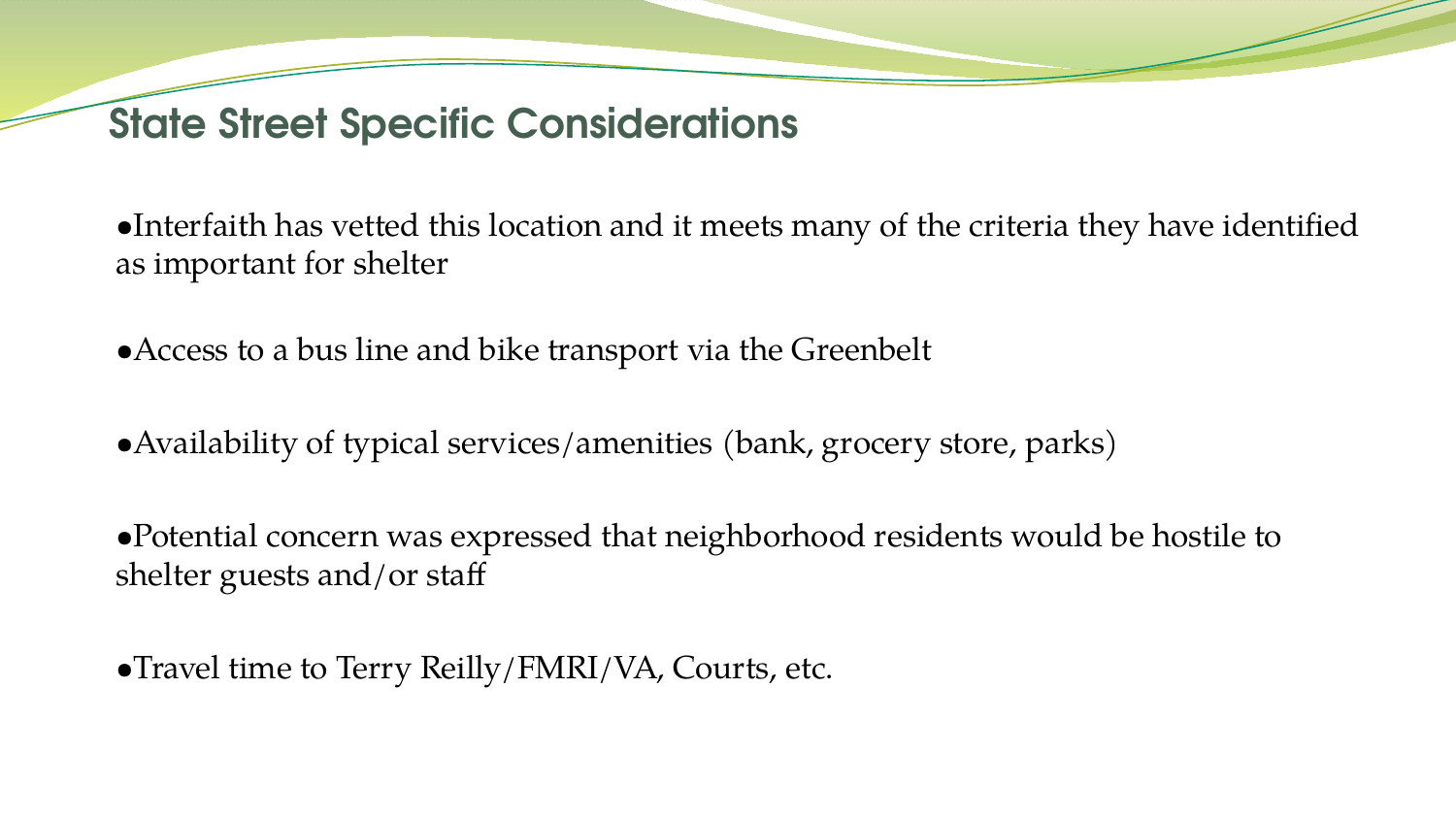

# State Street Specific Considerations
•Interfaith has vetted this location and it meets many of the criteria they have identified as important for shelter

•Access to a bus line and bike transport via the Greenbelt

•Availability of typical services/amenities (bank, grocery store, parks)

•Potential concern was expressed that neighborhood residents would be hostile to shelter guests and/or staff

•Travel time to Terry Reilly/FMRI/VA, Courts, etc.